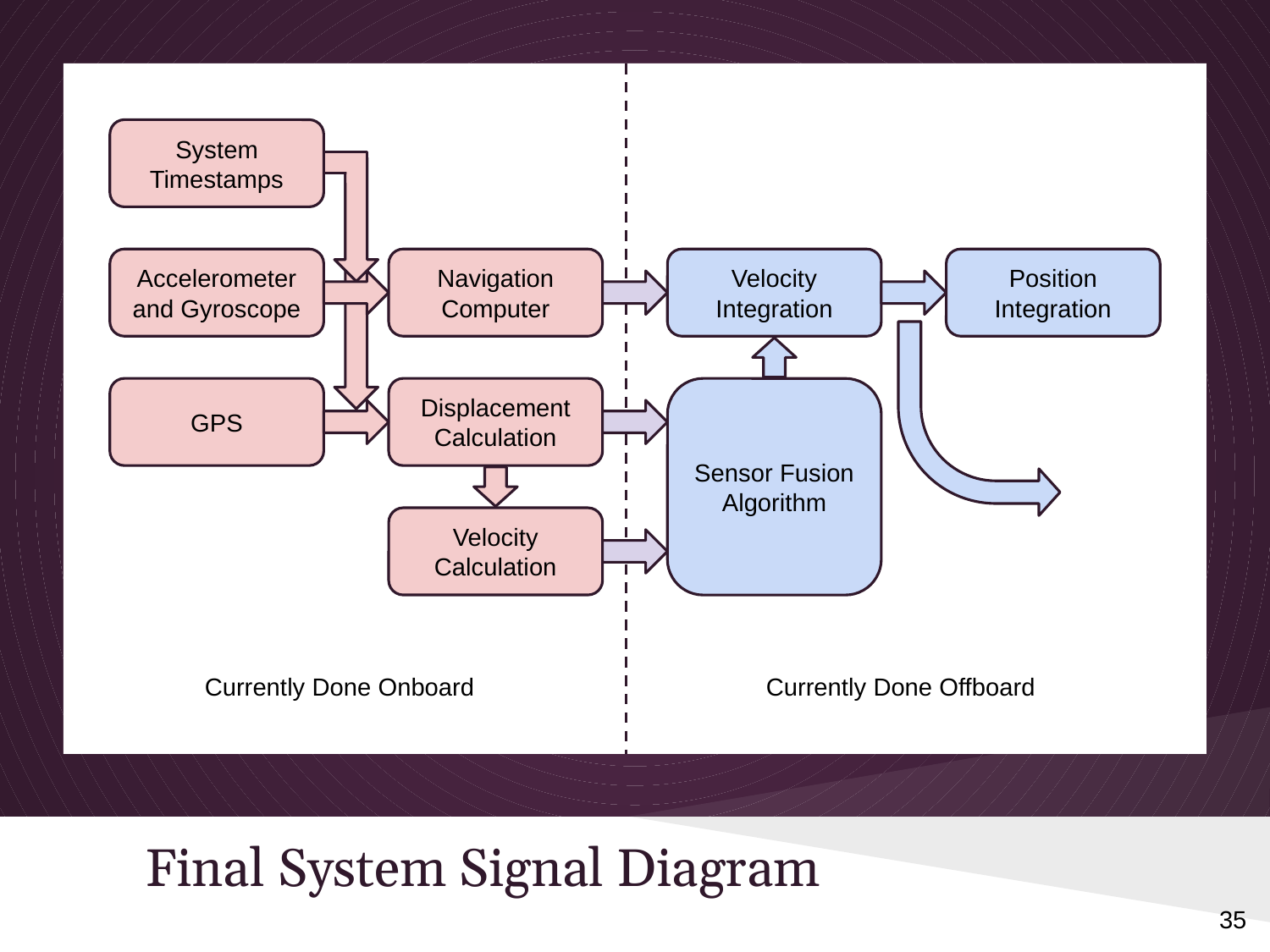

System Timestamps

Accelerometer and Gyroscope
Navigation Computer
Velocity Integration
Position Integration

GPS
Displacement Calculation
Sensor Fusion Algorithm

Velocity Calculation

Currently Done Onboard
Currently Done Offboard
Final System Signal Diagram
35